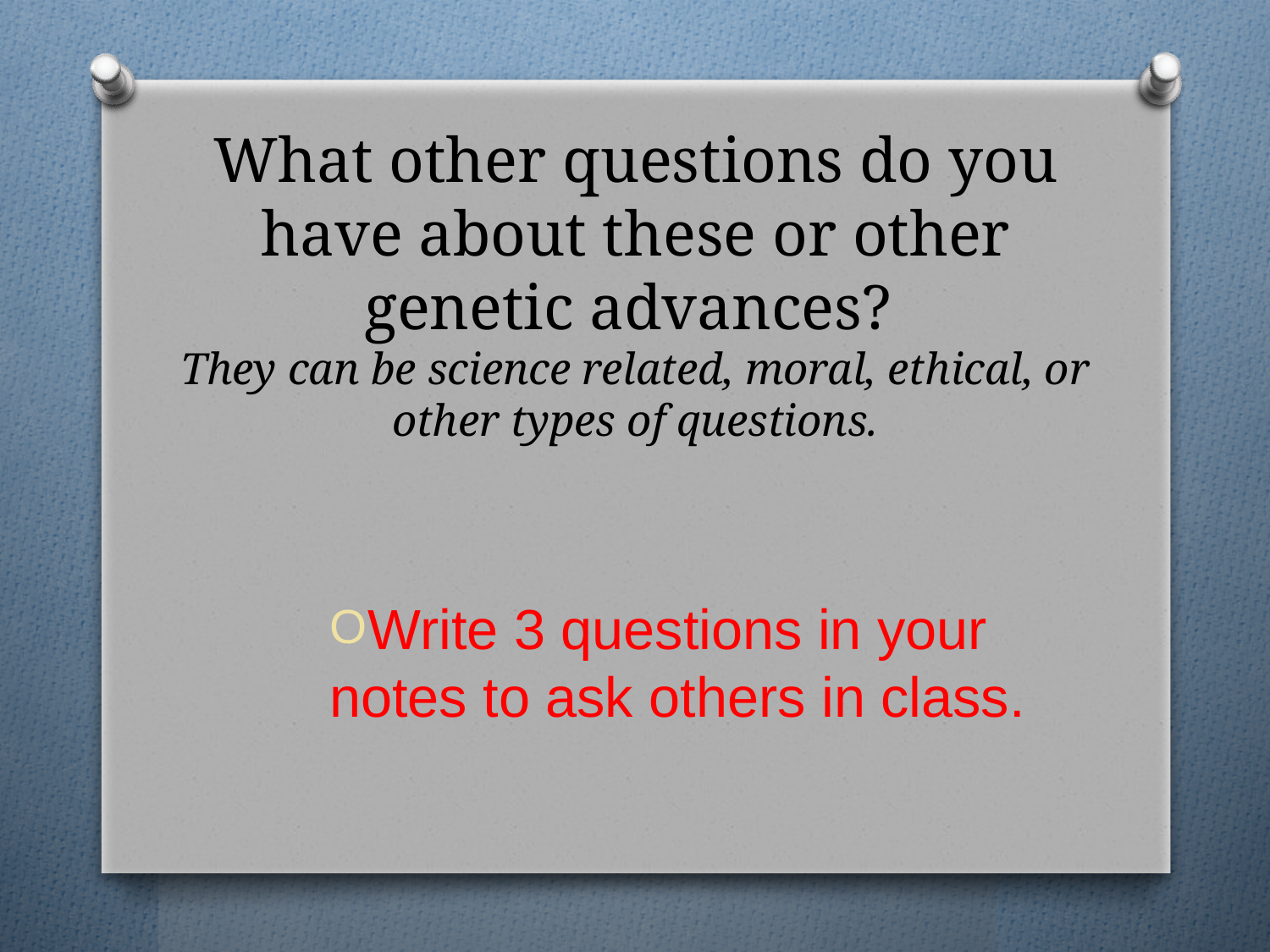

# What other questions do you have about these or other genetic advances? They can be science related, moral, ethical, or other types of questions.

Write 3 questions in your notes to ask others in class.